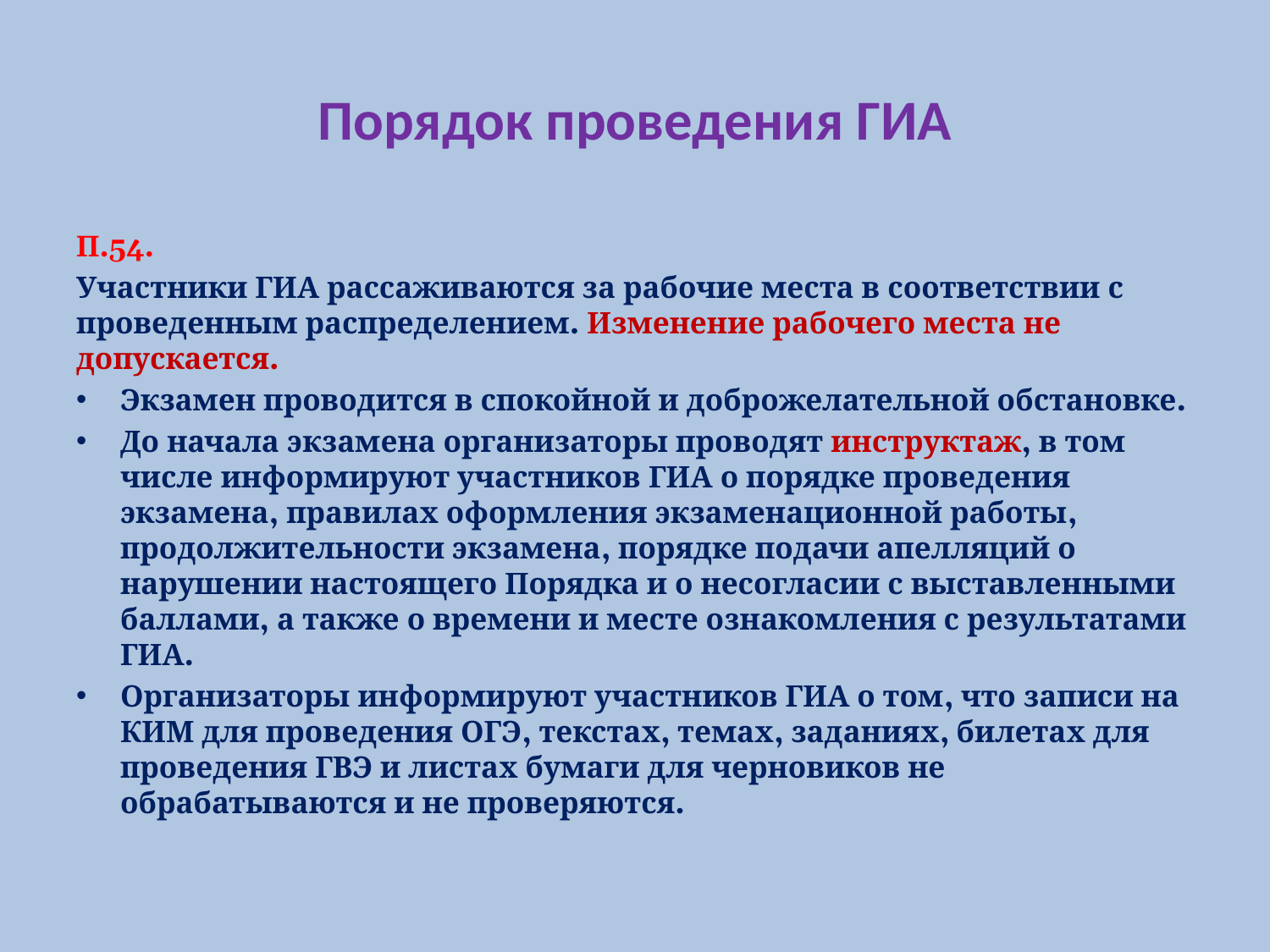

# Порядок проведения ГИА
П.54.
Участники ГИА рассаживаются за рабочие места в соответствии с проведенным распределением. Изменение рабочего места не допускается.
Экзамен проводится в спокойной и доброжелательной обстановке.
До начала экзамена организаторы проводят инструктаж, в том числе информируют участников ГИА о порядке проведения экзамена, правилах оформления экзаменационной работы, продолжительности экзамена, порядке подачи апелляций о нарушении настоящего Порядка и о несогласии с выставленными баллами, а также о времени и месте ознакомления с результатами ГИА.
Организаторы информируют участников ГИА о том, что записи на КИМ для проведения ОГЭ, текстах, темах, заданиях, билетах для проведения ГВЭ и листах бумаги для черновиков не обрабатываются и не проверяются.